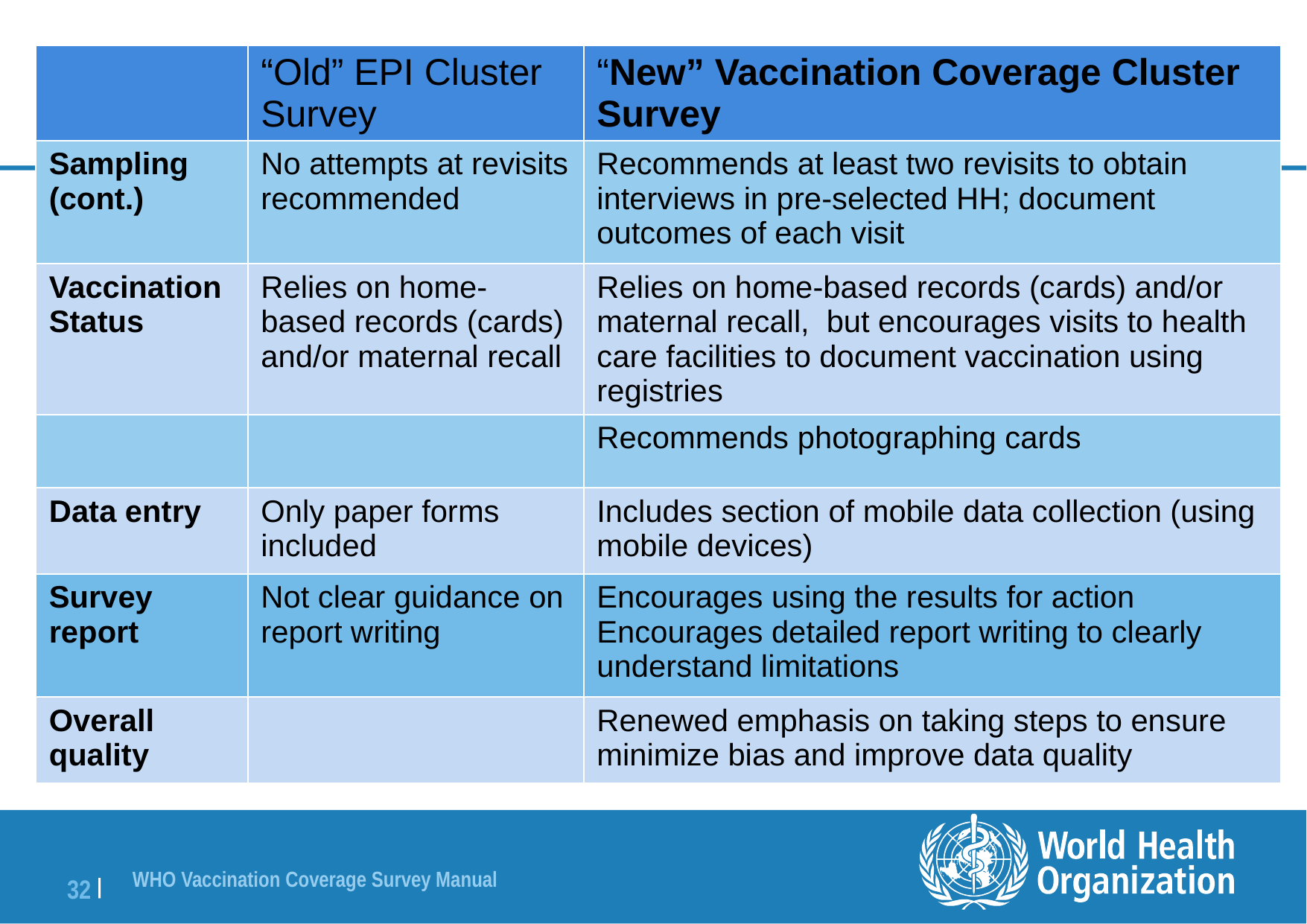

|  | “Old” EPI Cluster Survey | “New” Vaccination Coverage Cluster Survey |
| --- | --- | --- |
| Sampling (cont.) | No attempts at revisits recommended | Recommends at least two revisits to obtain interviews in pre-selected HH; document outcomes of each visit |
| Vaccination Status | Relies on home-based records (cards) and/or maternal recall | Relies on home-based records (cards) and/or maternal recall, but encourages visits to health care facilities to document vaccination using registries |
|  |  | Recommends photographing cards |
| Data entry | Only paper forms included | Includes section of mobile data collection (using mobile devices) |
| Survey report | Not clear guidance on report writing | Encourages using the results for action Encourages detailed report writing to clearly understand limitations |
| Overall quality |  | Renewed emphasis on taking steps to ensure minimize bias and improve data quality |